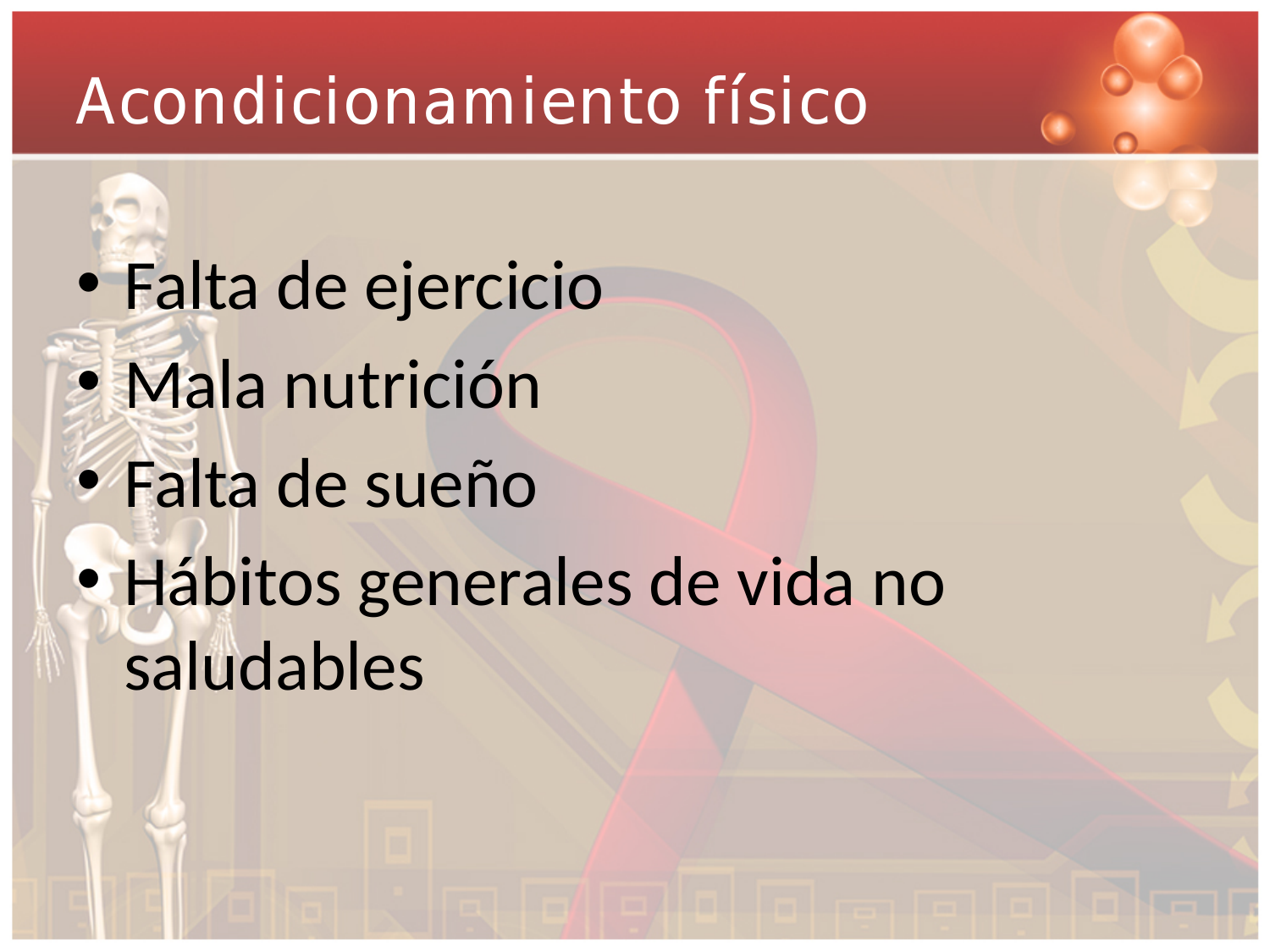

# Acondicionamiento físico
Falta de ejercicio
Mala nutrición
Falta de sueño
Hábitos generales de vida no saludables